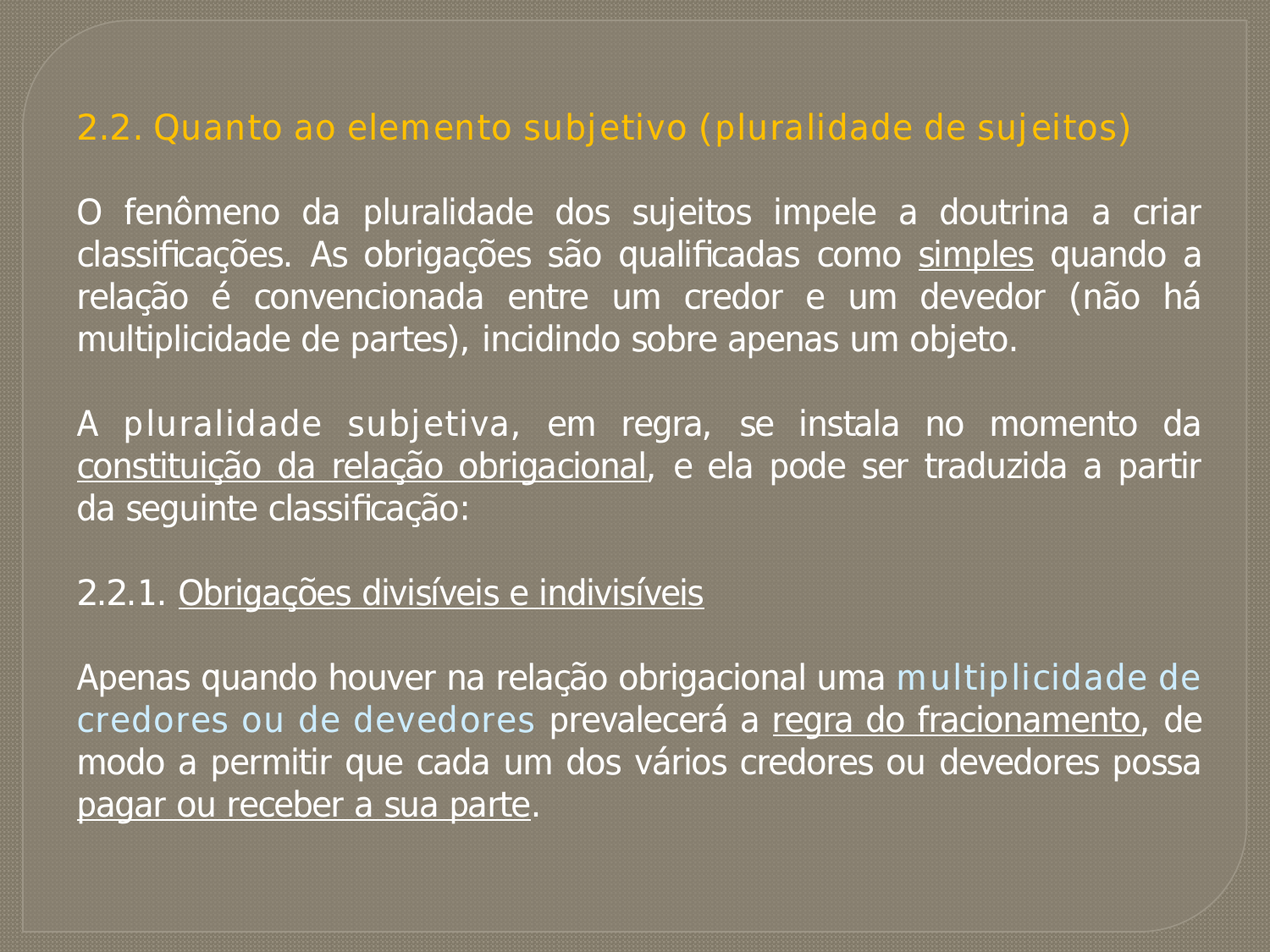

2.2. Quanto ao elemento subjetivo (pluralidade de sujeitos)

O fenômeno da pluralidade dos sujeitos impele a doutrina a criar classificações. As obrigações são qualificadas como simples quando a relação é convencionada entre um credor e um devedor (não há multiplicidade de partes), incidindo sobre apenas um objeto.

A pluralidade subjetiva, em regra, se instala no momento da constituição da relação obrigacional, e ela pode ser traduzida a partir da seguinte classificação:

2.2.1. Obrigações divisíveis e indivisíveis

Apenas quando houver na relação obrigacional uma multiplicidade de credores ou de devedores prevalecerá a regra do fracionamento, de modo a permitir que cada um dos vários credores ou devedores possa pagar ou receber a sua parte.